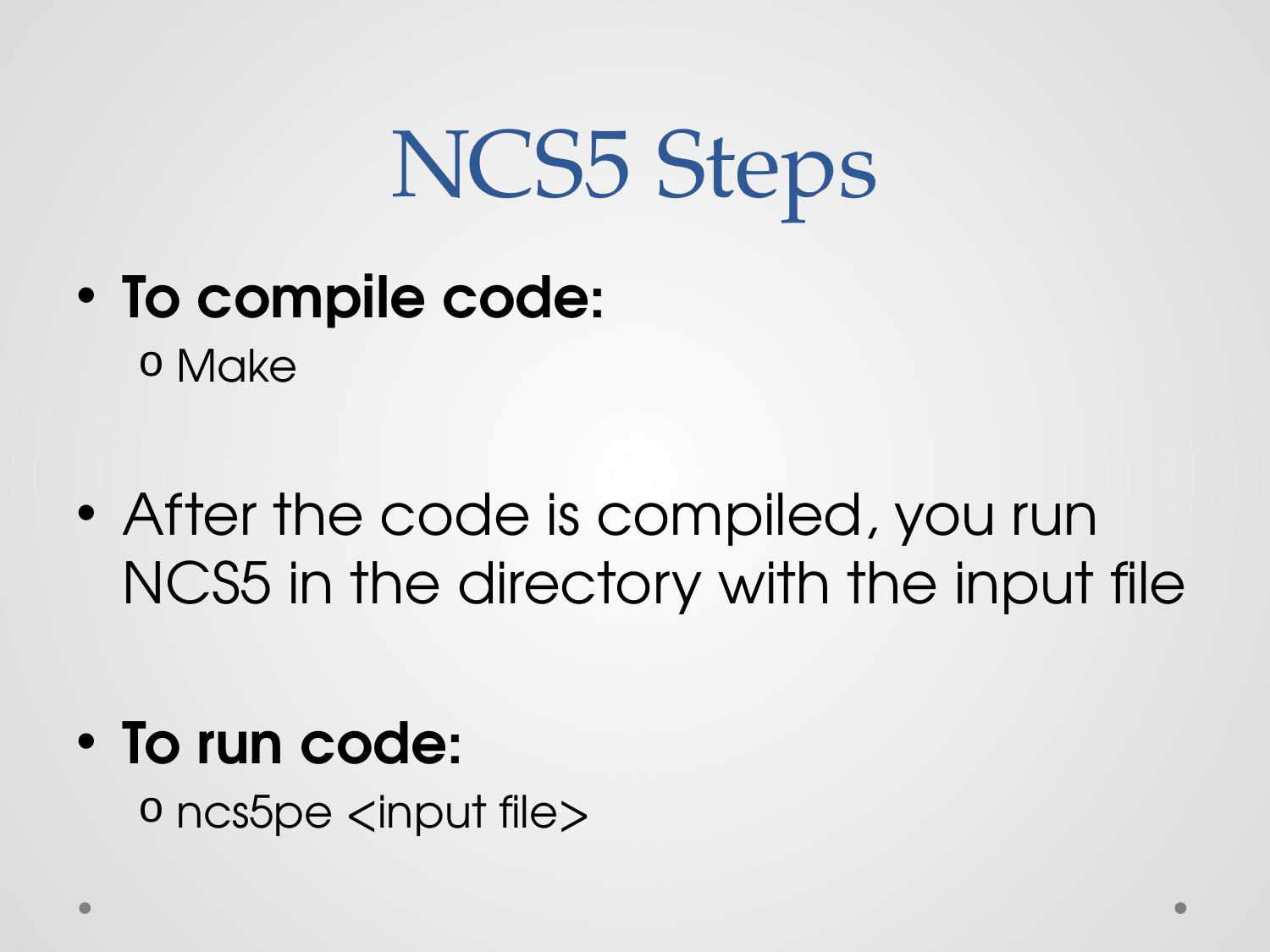

# NCS5 Steps
To compile code:
Make

After the code is compiled, you run NCS5 in the directory with the input file

To run code:
ncs5pe <input file>